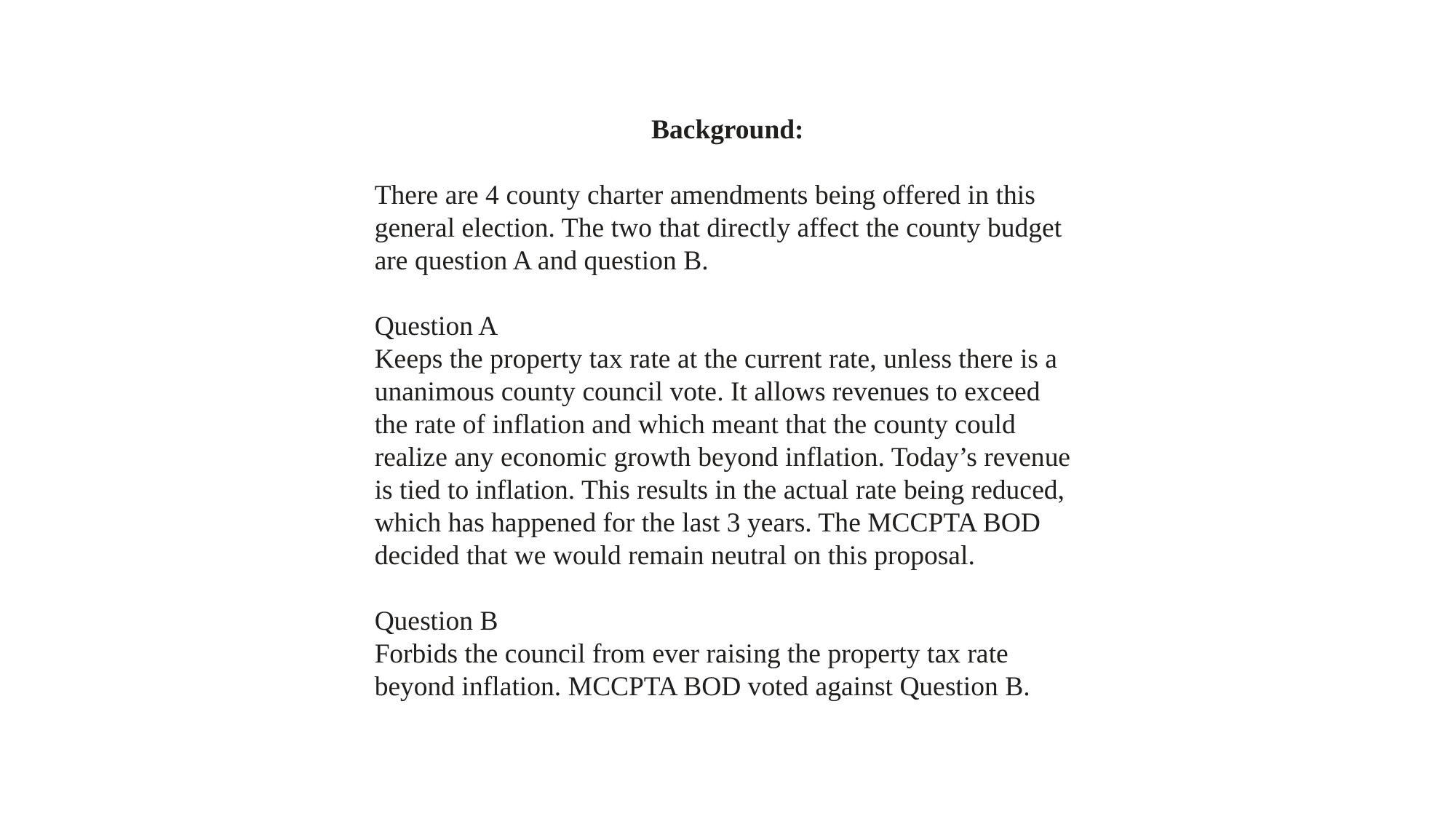

Background:

There are 4 county charter amendments being offered in this general election. The two that directly affect the county budget are question A and question B.

Question A
Keeps the property tax rate at the current rate, unless there is a unanimous county council vote. It allows revenues to exceed the rate of inflation and which meant that the county could realize any economic growth beyond inflation. Today’s revenue is tied to inflation. This results in the actual rate being reduced, which has happened for the last 3 years. The MCCPTA BOD decided that we would remain neutral on this proposal.

Question B
Forbids the council from ever raising the property tax rate beyond inflation. MCCPTA BOD voted against Question B.